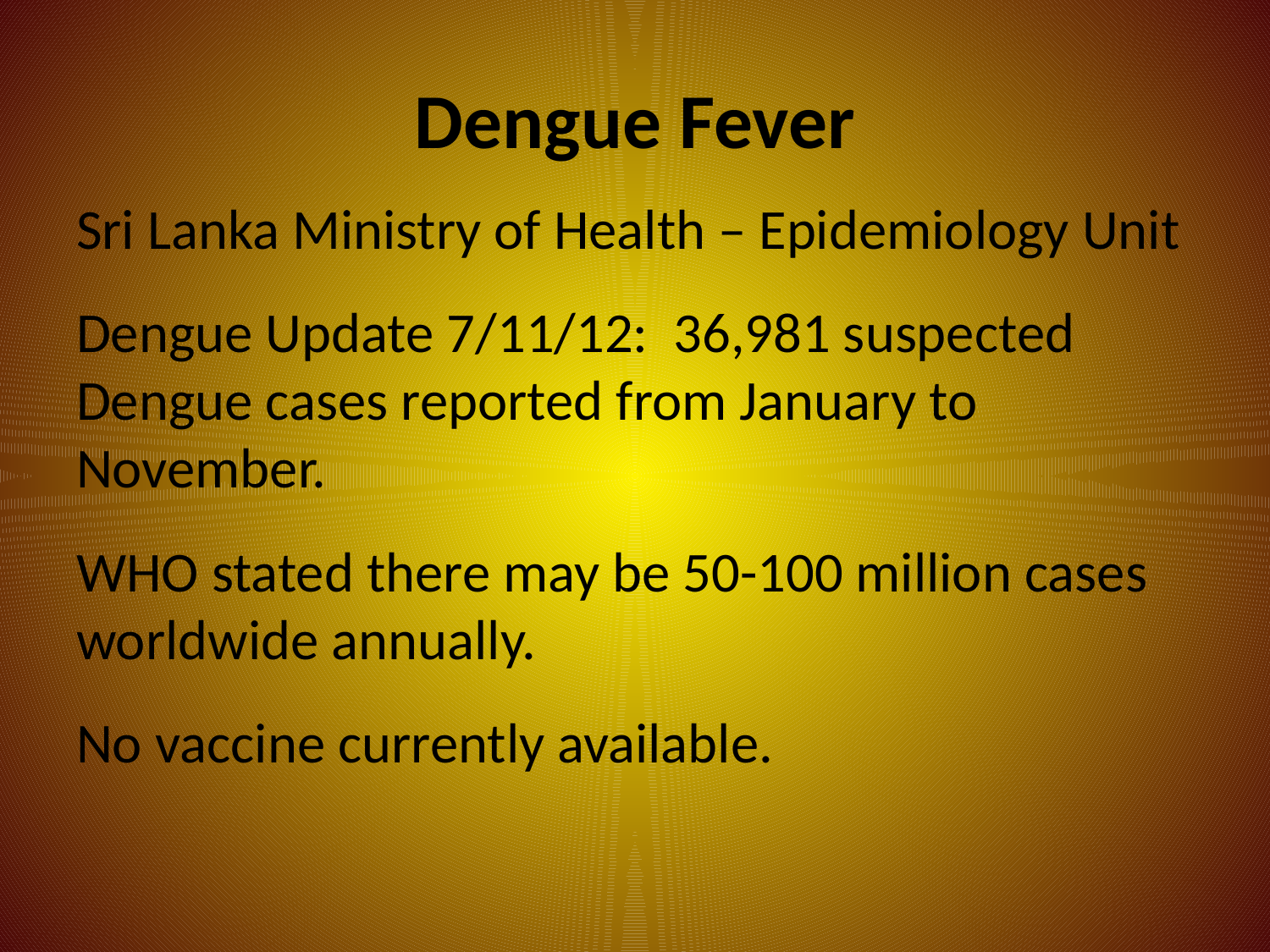

# Dengue Fever
Sri Lanka Ministry of Health – Epidemiology Unit

Dengue Update 7/11/12:  36,981 suspected Dengue cases reported from January to November.

WHO stated there may be 50-100 million cases worldwide annually.

No vaccine currently available.